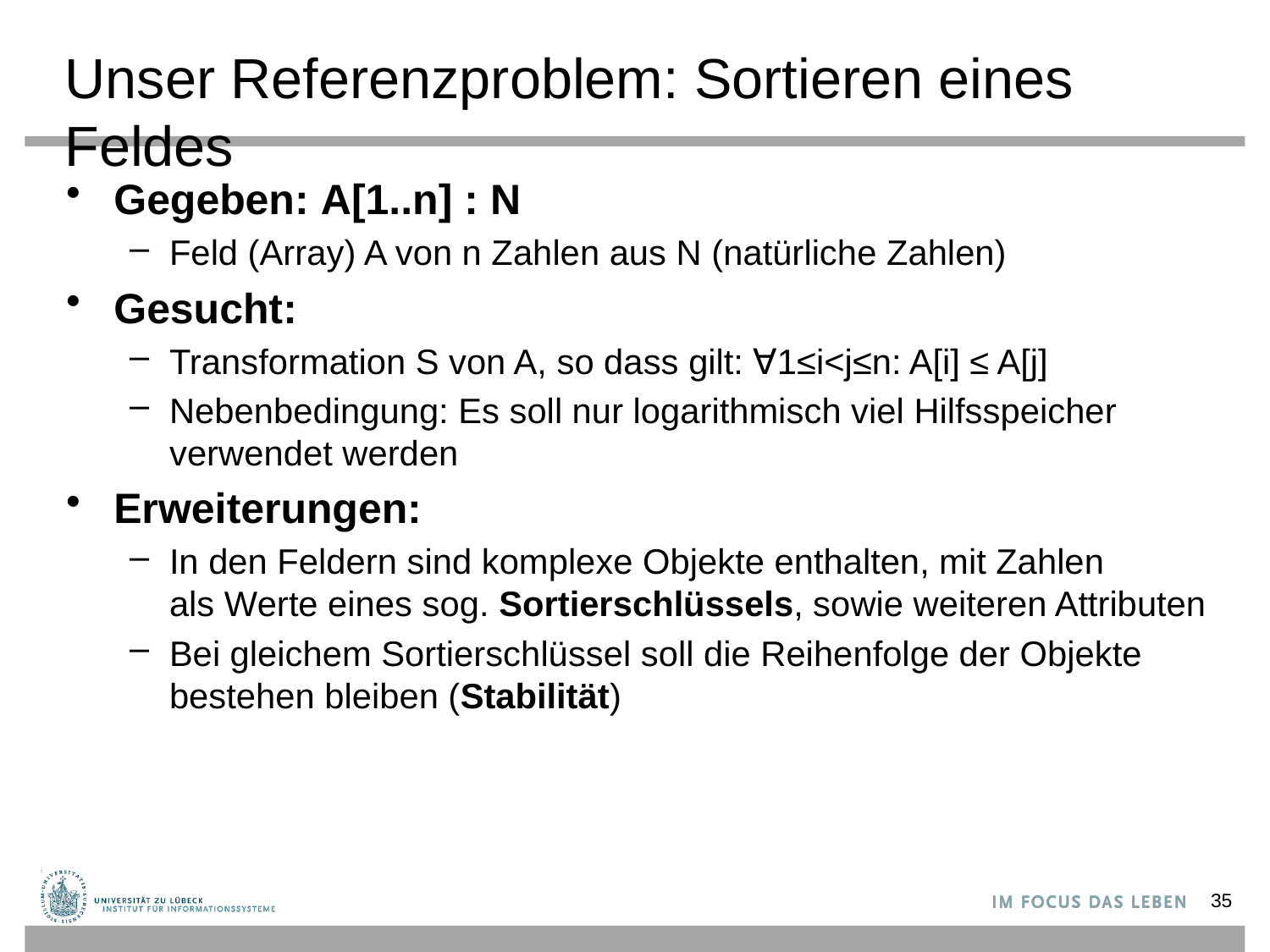

# Unser Referenzproblem: Sortieren eines Feldes
Gegeben: A[1..n] : N
Feld (Array) A von n Zahlen aus N (natürliche Zahlen)
Gesucht:
Transformation S von A, so dass gilt: ∀1≤i<j≤n: A[i] ≤ A[j]
Nebenbedingung: Es soll nur logarithmisch viel Hilfsspeicher verwendet werden
Erweiterungen:
In den Feldern sind komplexe Objekte enthalten, mit Zahlen
als Werte eines sog. Sortierschlüssels, sowie weiteren Attributen
Bei gleichem Sortierschlüssel soll die Reihenfolge der Objekte bestehen bleiben (Stabilität)
35